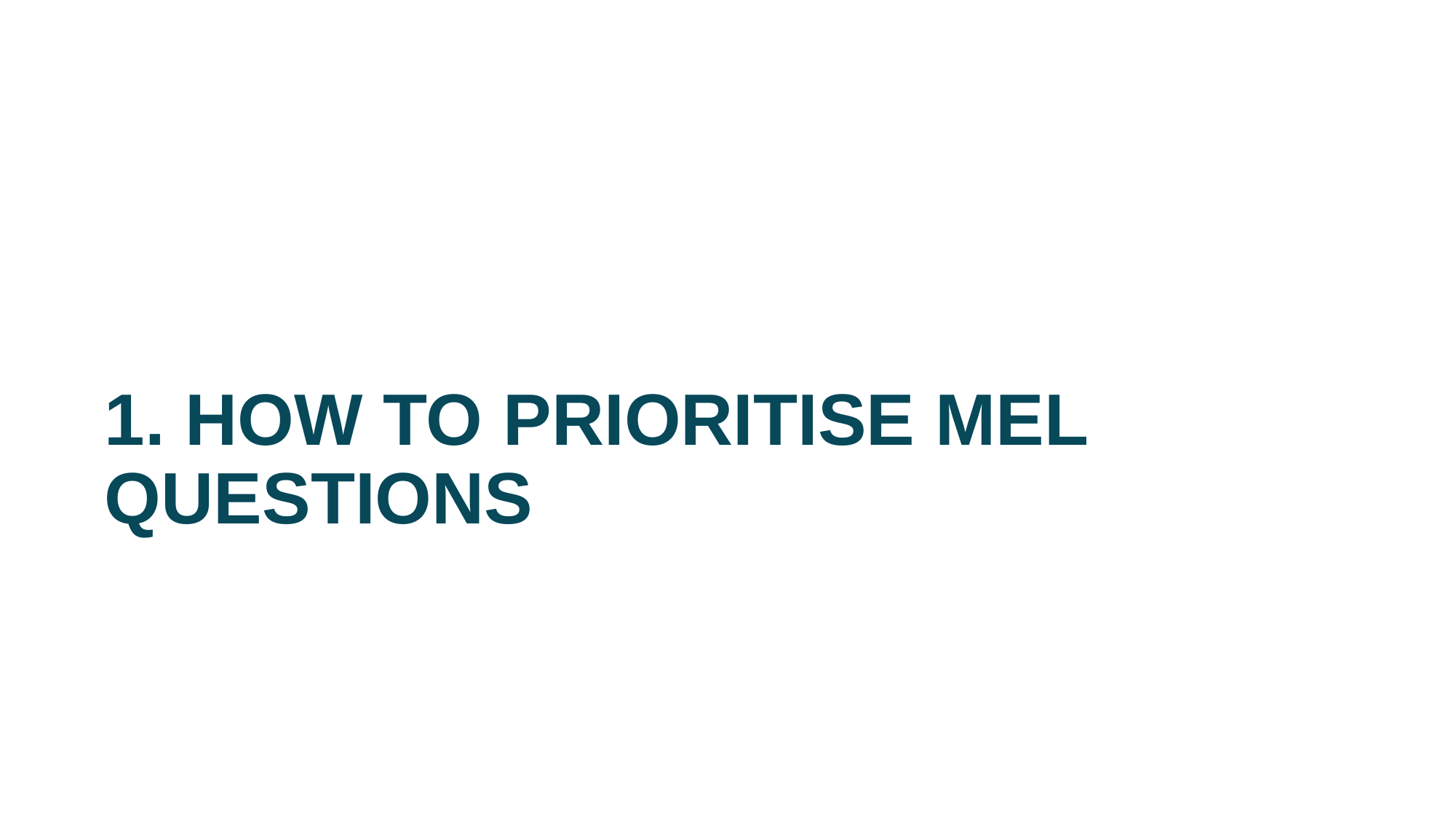

# 1. HOW TO PRIORITISE MEL QUESTIONS